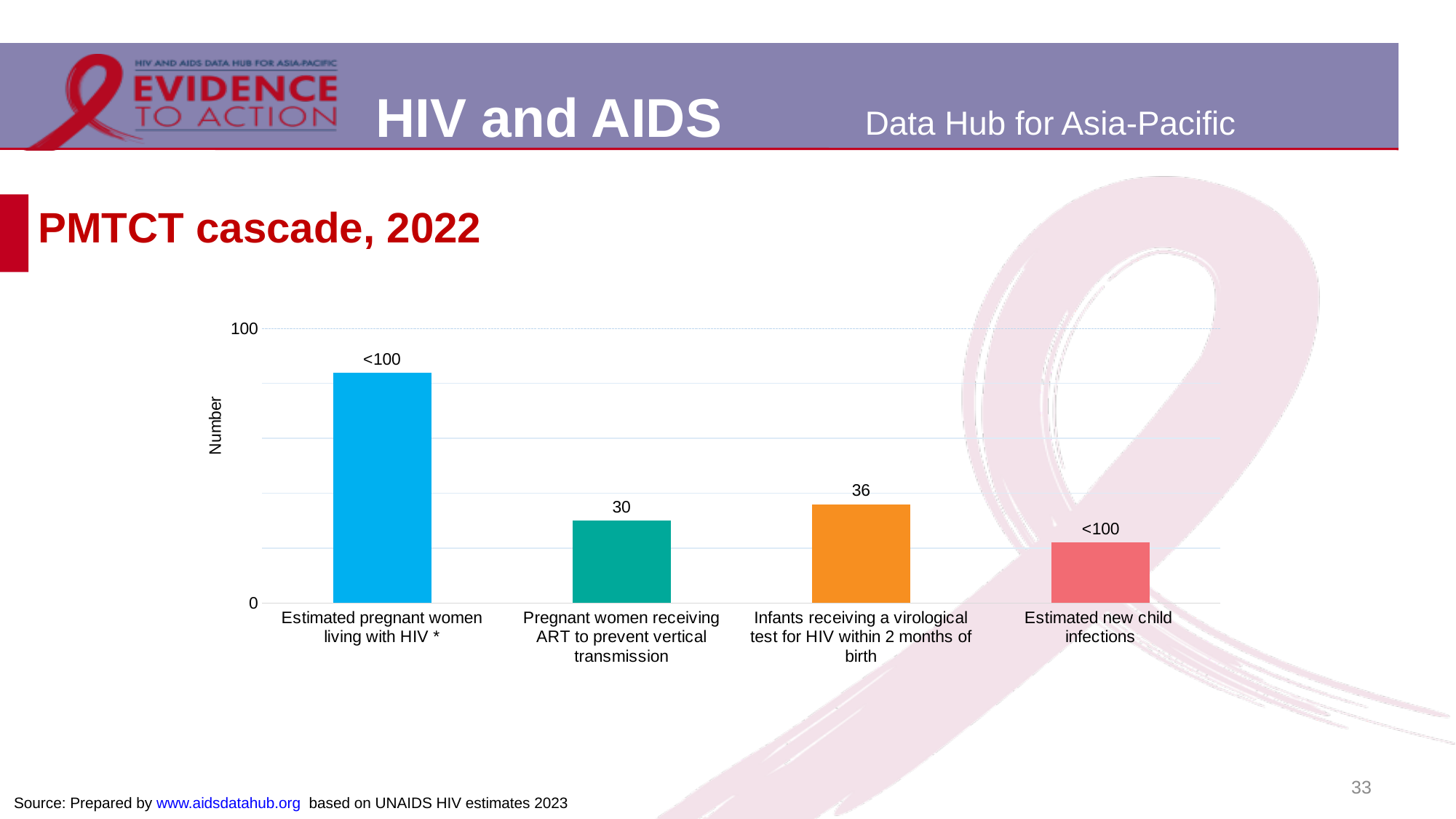

# PMTCT cascade, 2022

### Chart

| Category | PMTCT cascade |
|---|---|
| Estimated pregnant women living with HIV * | 84.0 |
| Pregnant women receiving ART to prevent vertical transmission | 30.0 |
| Infants receiving a virological test for HIV within 2 months of birth | 36.0 |
| Estimated new child
infections | 22.0 |
33
Source: Prepared by www.aidsdatahub.org  based on UNAIDS HIV estimates 2023